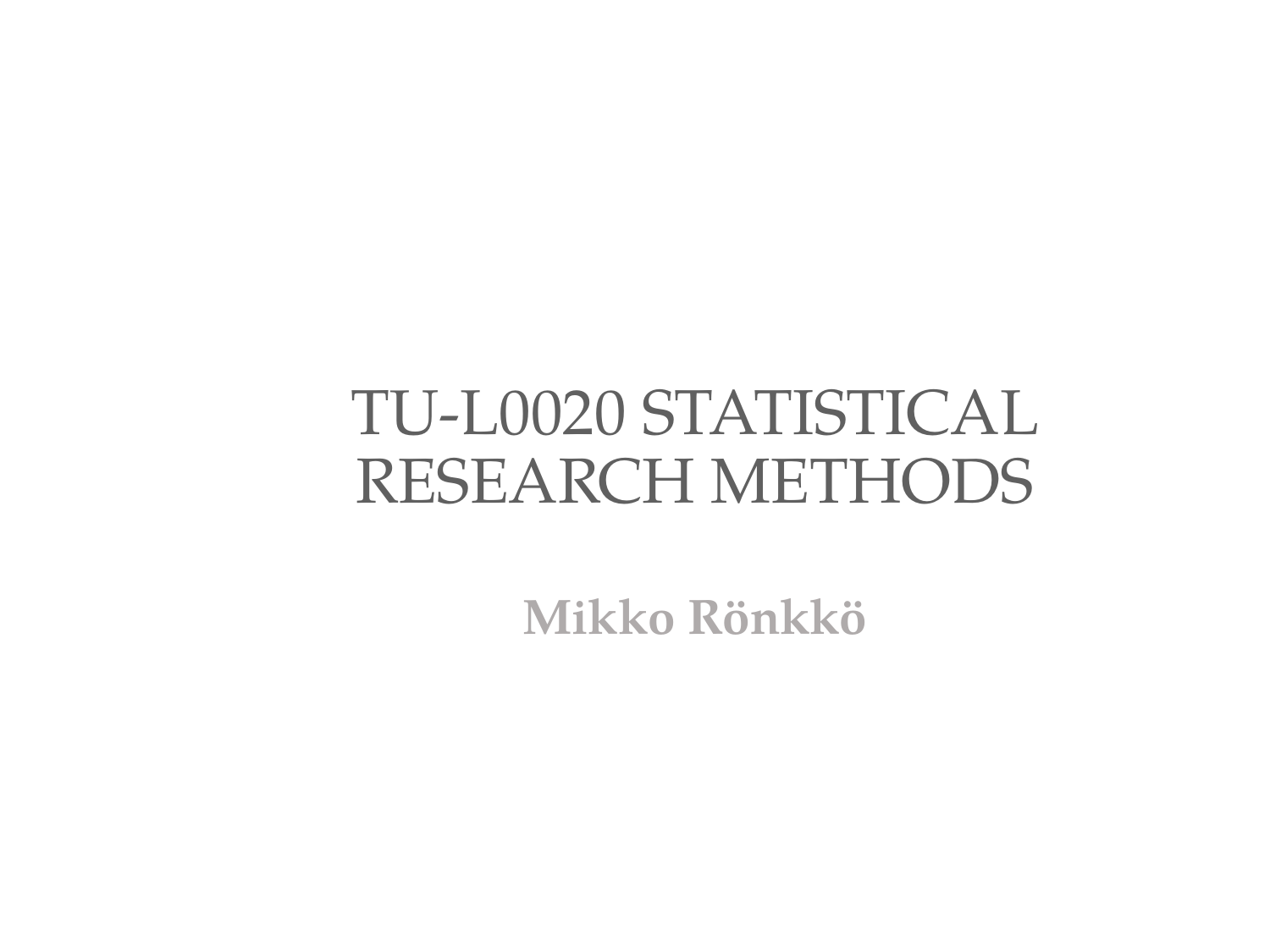

# TU-L0020 Statistical research methods
Mikko Rönkkö